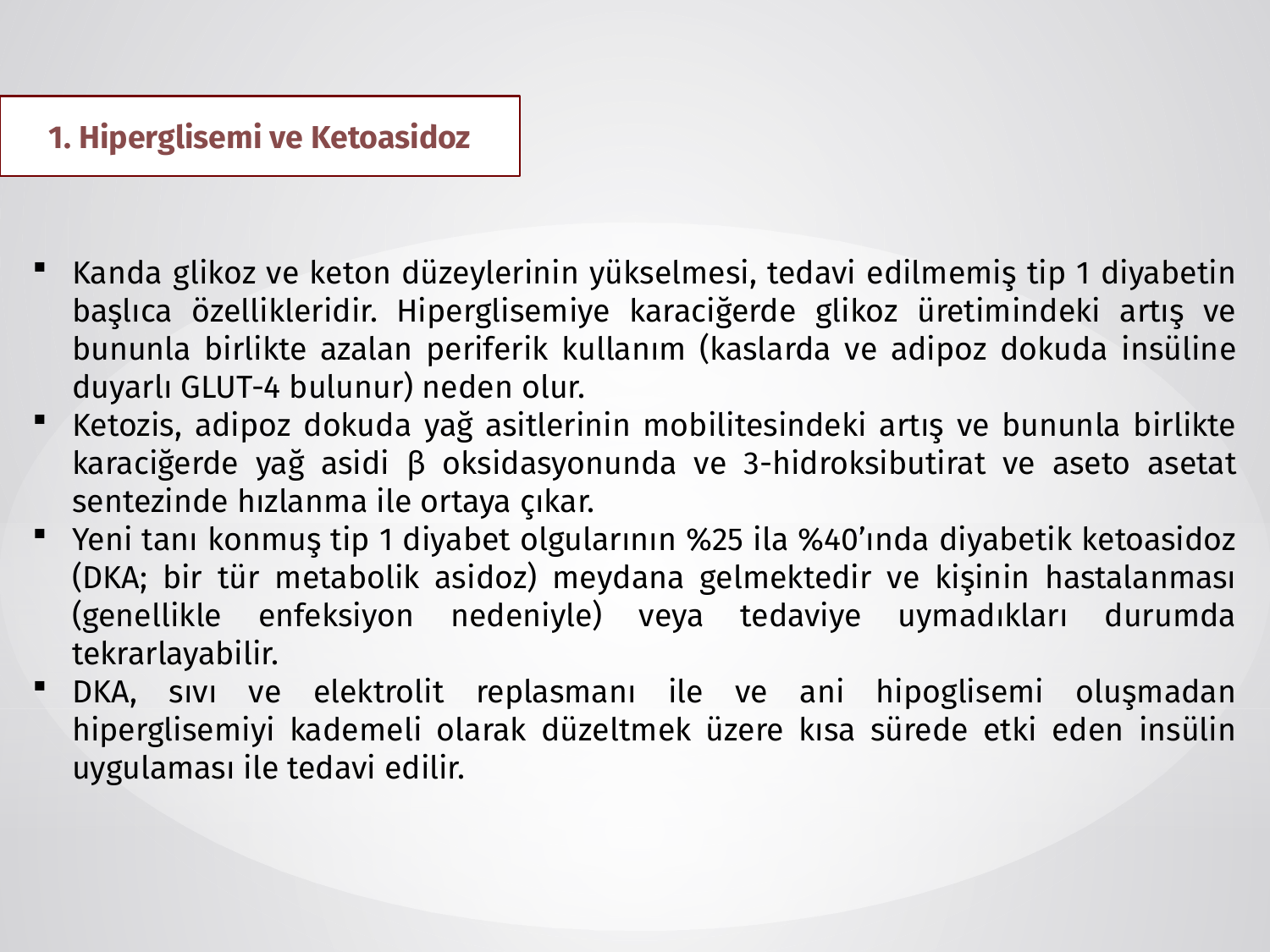

1. Hiperglisemi ve Ketoasidoz
Kanda glikoz ve keton düzeylerinin yükselmesi, tedavi edilmemiş tip 1 diyabetin başlıca özellikleridir. Hiperglisemiye karaciğerde glikoz üretimindeki artış ve bununla birlikte azalan periferik kullanım (kaslarda ve adipoz dokuda insüline duyarlı GLUT-4 bulunur) neden olur.
Ketozis, adipoz dokuda yağ asitlerinin mobilitesindeki artış ve bununla birlikte karaciğerde yağ asidi β oksidasyonunda ve 3-hidroksibutirat ve aseto asetat sentezinde hızlanma ile ortaya çıkar.
Yeni tanı konmuş tip 1 diyabet olgularının %25 ila %40’ında diyabetik ketoasidoz (DKA; bir tür metabolik asidoz) meydana gelmektedir ve kişinin hastalanması (genellikle enfeksiyon nedeniyle) veya tedaviye uymadıkları durumda tekrarlayabilir.
DKA, sıvı ve elektrolit replasmanı ile ve ani hipoglisemi oluşmadan hiperglisemiyi kademeli olarak düzeltmek üzere kısa sürede etki eden insülin uygulaması ile tedavi edilir.